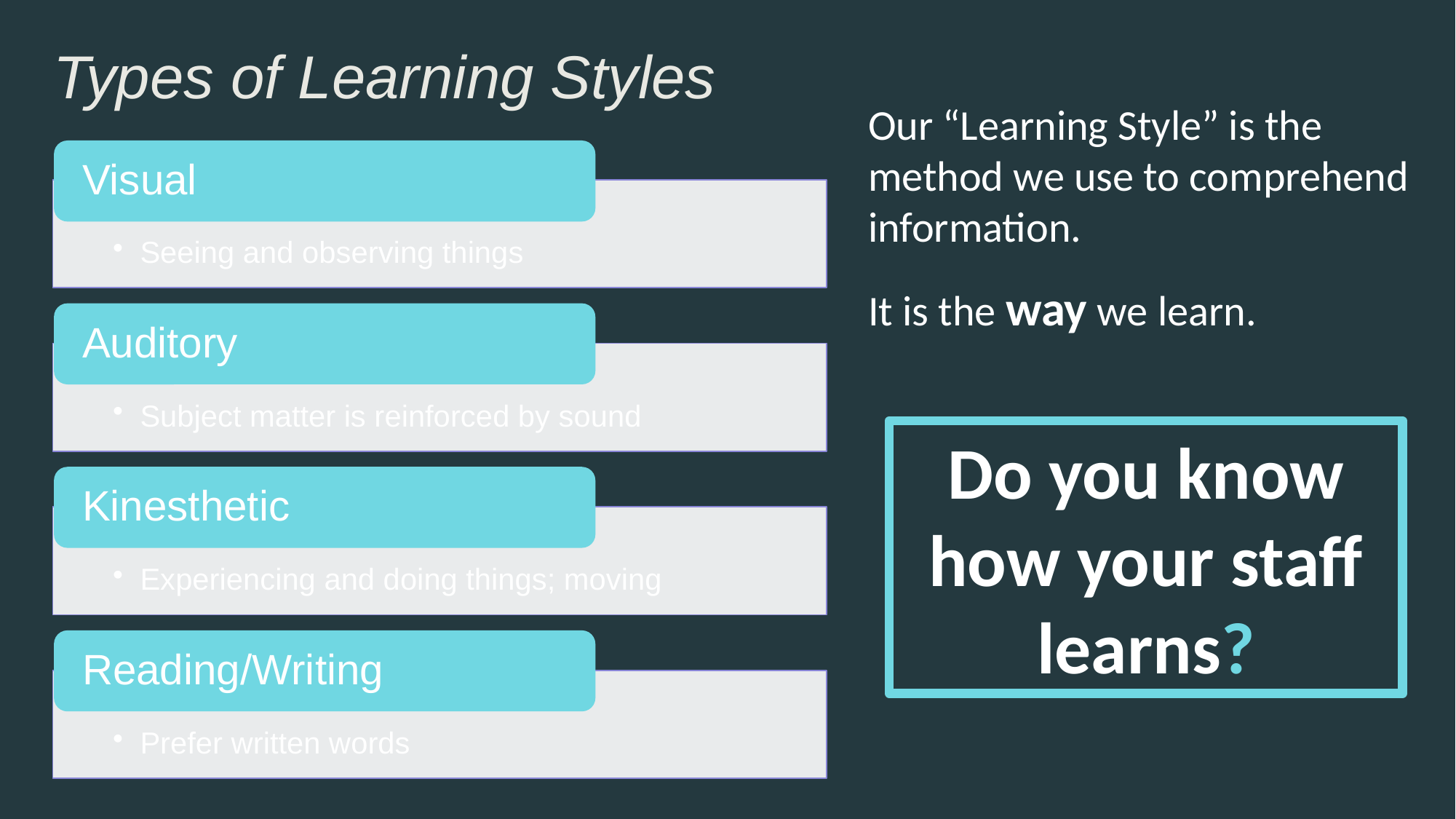

# Types of Learning Styles
Our “Learning Style” is the method we use to comprehend information.

It is the way we learn.
Seeing and observing things
Visual
Subject matter is reinforced by sound
Auditory
Experiencing and doing things; moving
Kinesthetic
Prefer written words
Reading/Writing
Do you know how your staff learns?